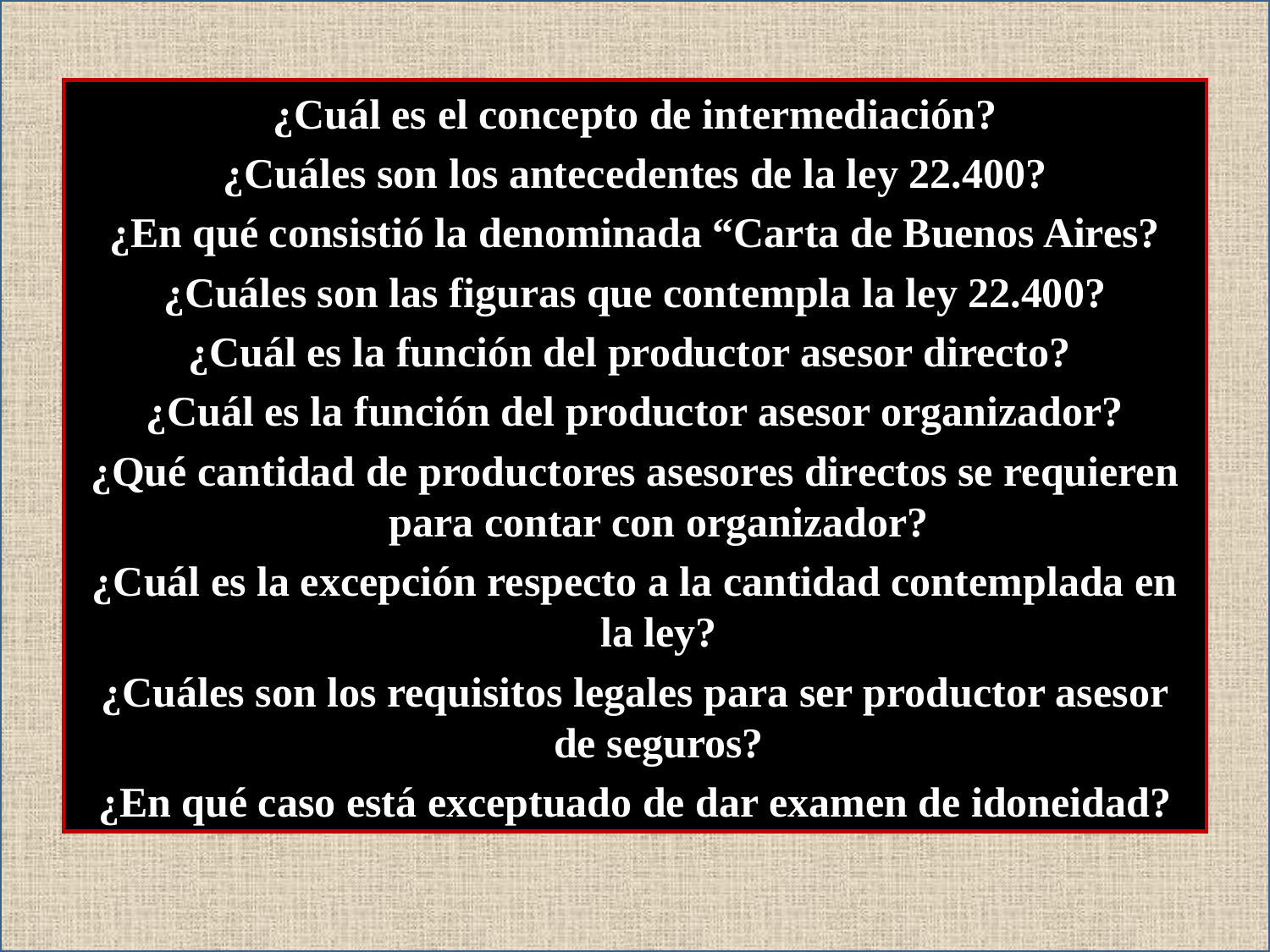

¿Cuál es el concepto de intermediación?
¿Cuáles son los antecedentes de la ley 22.400?
¿En qué consistió la denominada “Carta de Buenos Aires?
¿Cuáles son las figuras que contempla la ley 22.400?
¿Cuál es la función del productor asesor directo?
¿Cuál es la función del productor asesor organizador?
¿Qué cantidad de productores asesores directos se requieren para contar con organizador?
¿Cuál es la excepción respecto a la cantidad contemplada en la ley?
¿Cuáles son los requisitos legales para ser productor asesor de seguros?
¿En qué caso está exceptuado de dar examen de idoneidad?